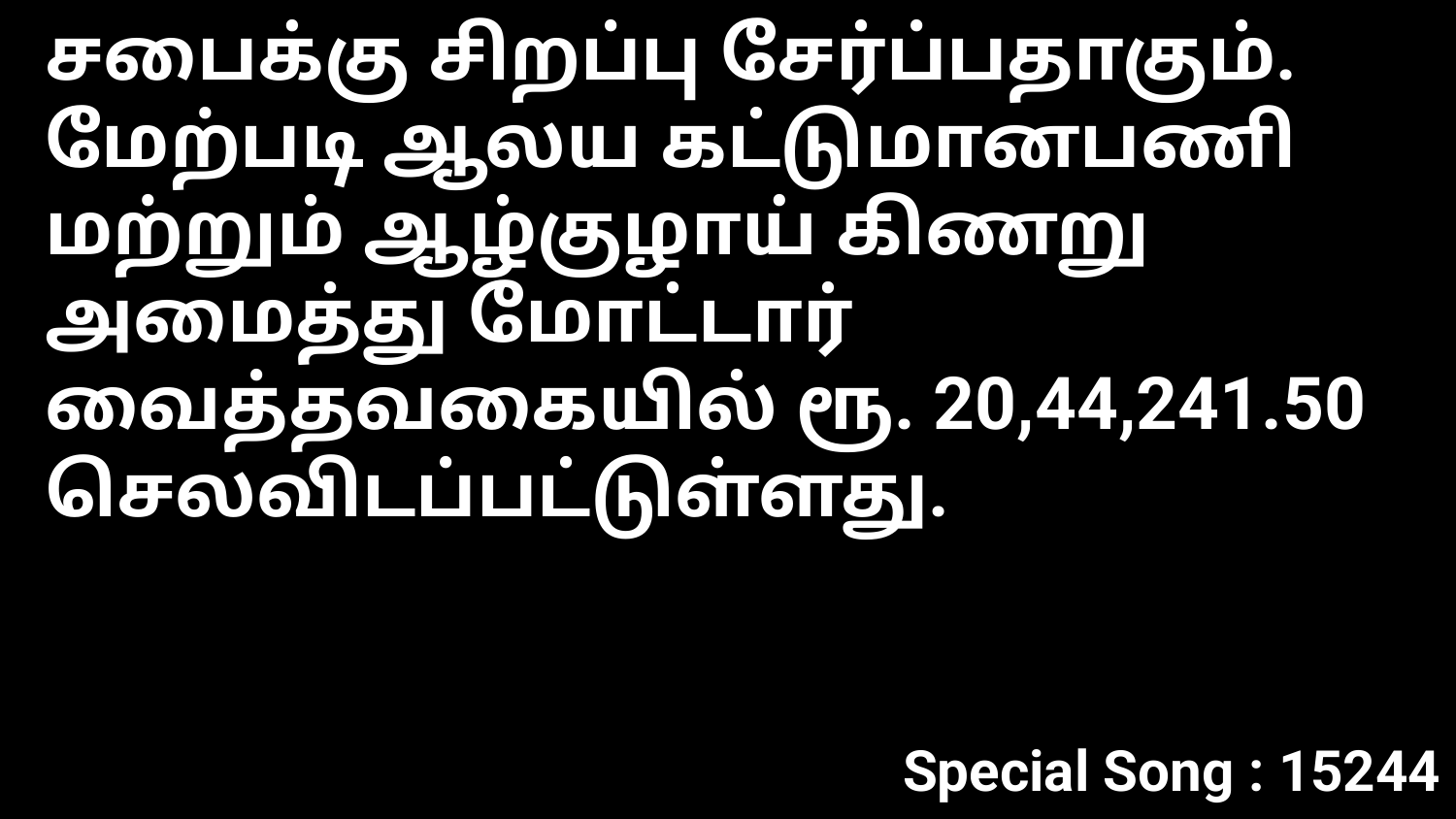

சபைக்கு சிறப்பு சேர்ப்பதாகும். மேற்படி ஆலய கட்டுமானபணி மற்றும் ஆழ்குழாய் கிணறு அமைத்து மோட்டார் வைத்தவகையில் ரூ. 20,44,241.50 செலவிடப்பட்டுள்ளது.

Special Song : 15244